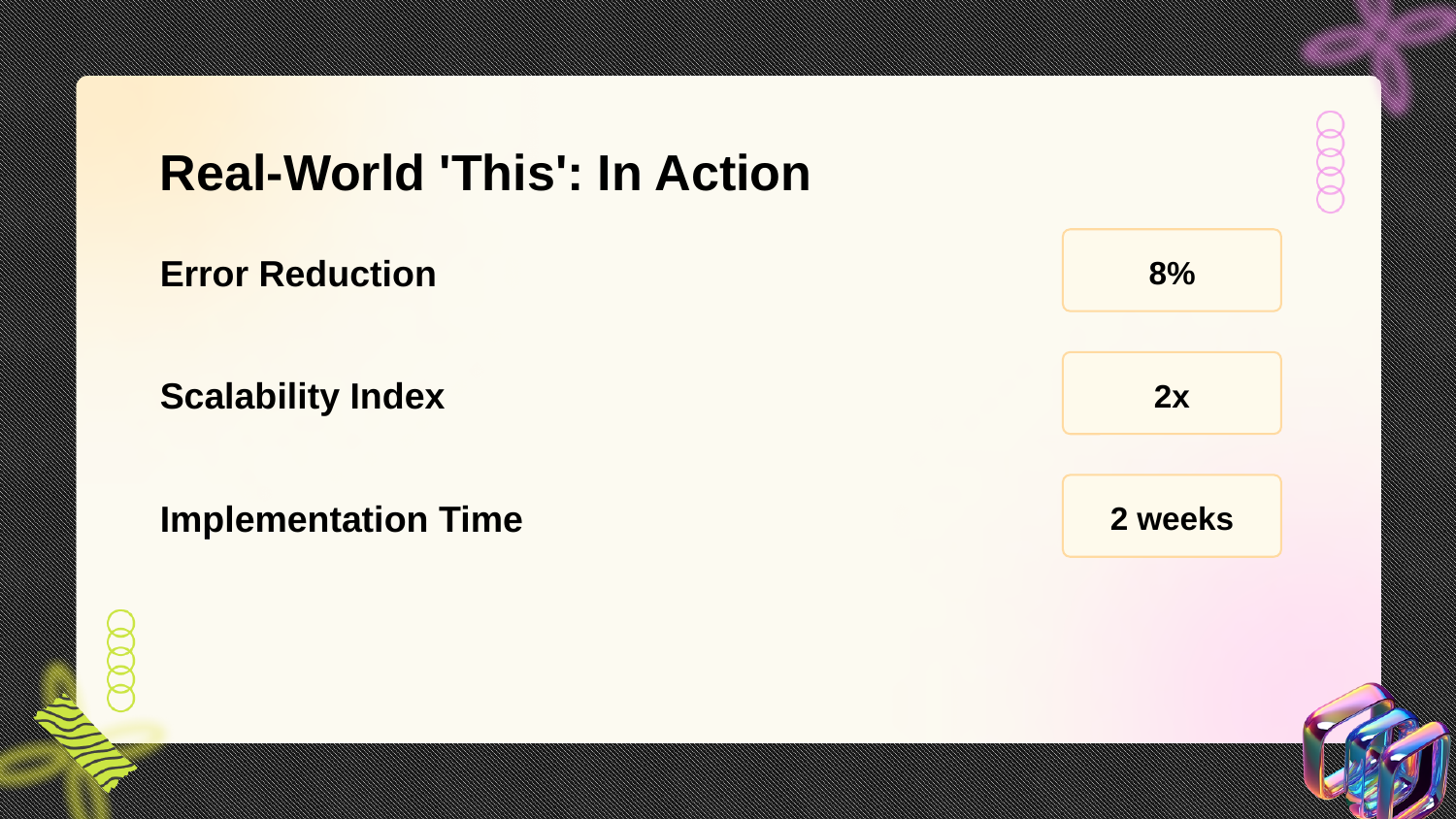

Real-World 'This': In Action

Error Reduction
8%

Scalability Index
2x

Implementation Time
2 weeks